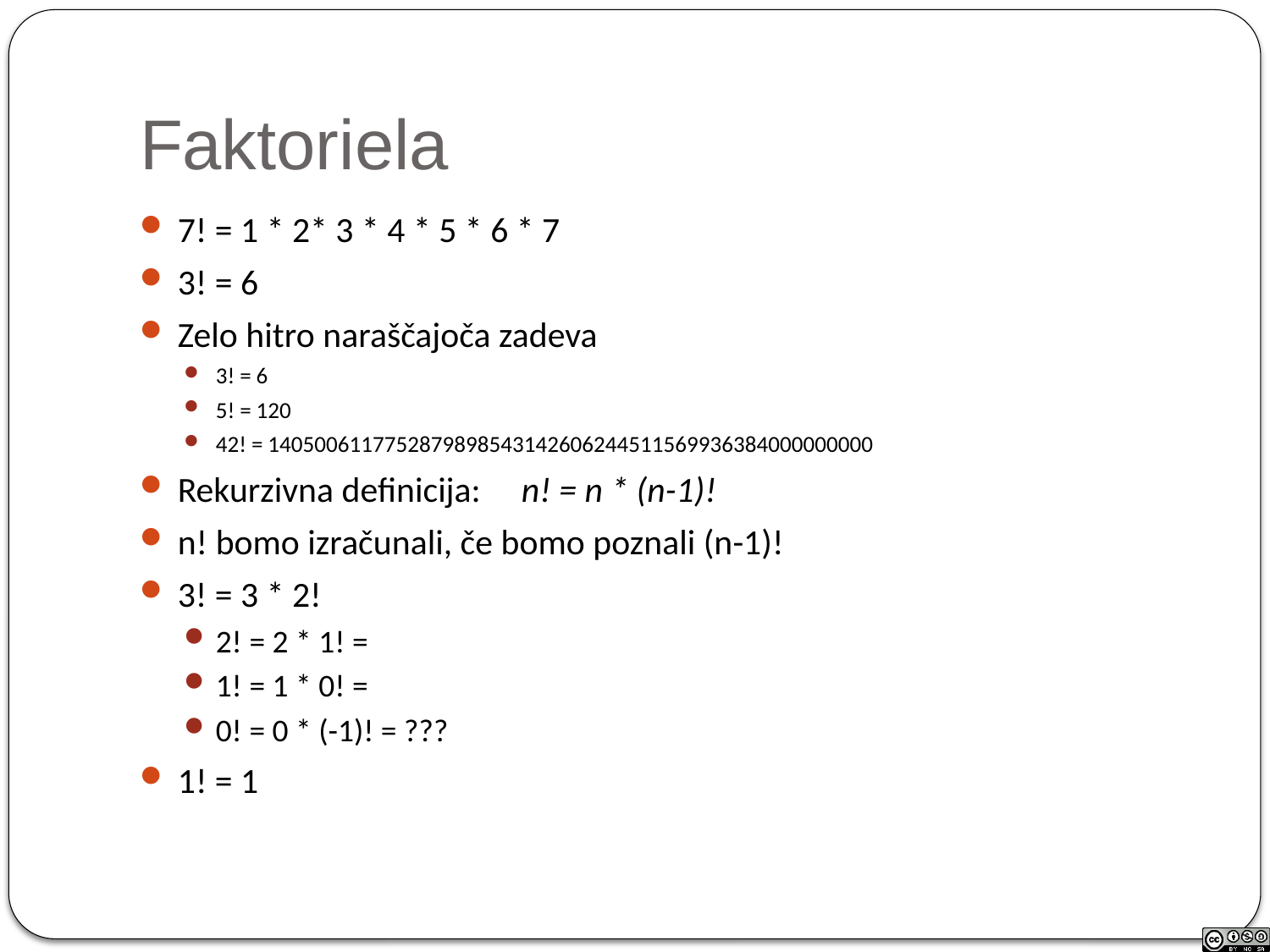

# Faktoriela
7! = 1 * 2* 3 * 4 * 5 * 6 * 7
3! = 6
Zelo hitro naraščajoča zadeva
3! = 6
5! = 120
42! = 1405006117752879898543142606244511569936384000000000
Rekurzivna definicija:     n! = n * (n-1)!
n! bomo izračunali, če bomo poznali (n-1)!
3! = 3 * 2!
2! = 2 * 1! =
1! = 1 * 0! =
0! = 0 * (-1)! = ???
1! = 1